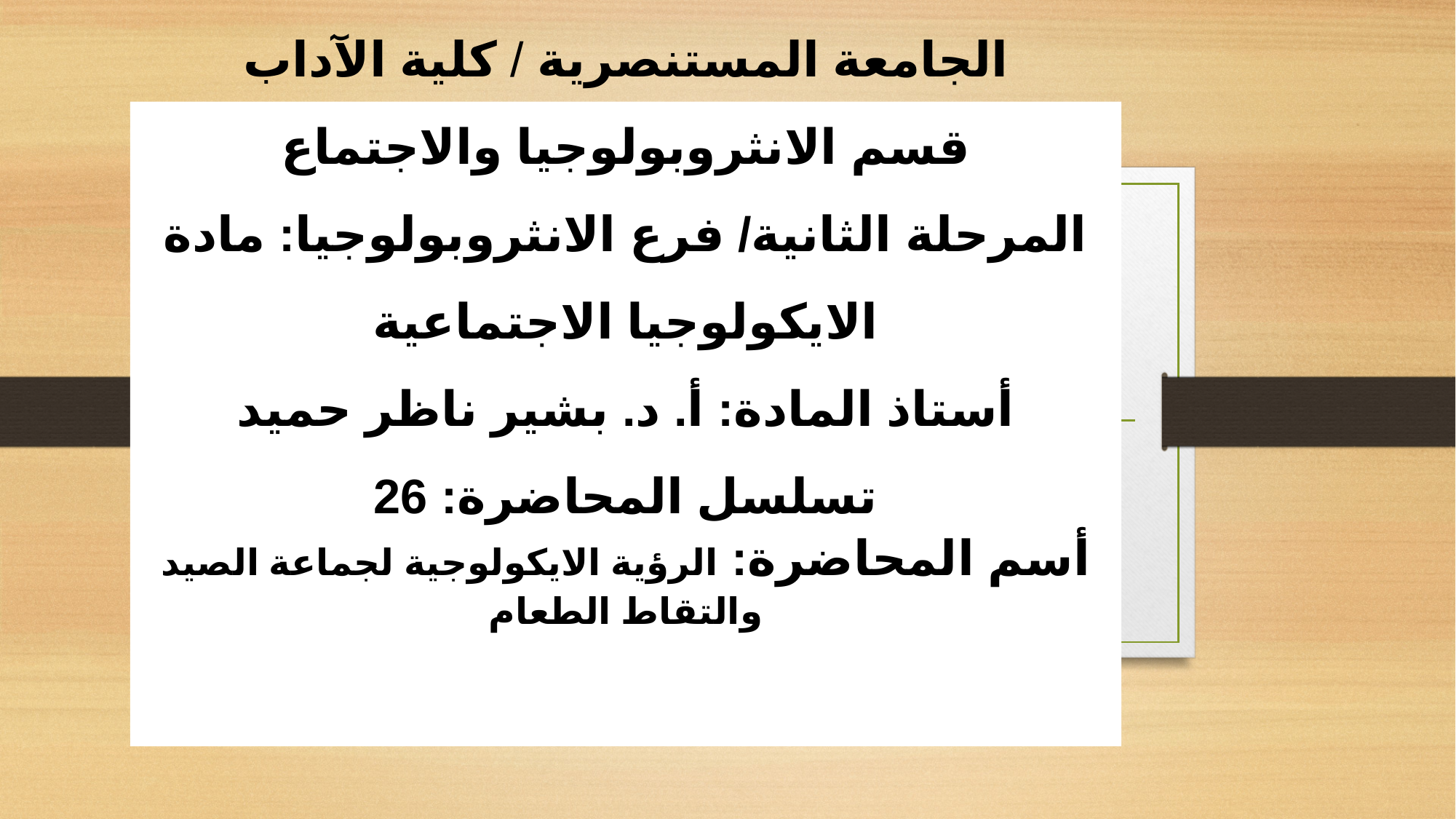

الجامعة المستنصرية / كلية الآداب
قسم الانثروبولوجيا والاجتماع
المرحلة الثانية/ فرع الانثروبولوجيا: مادة الايكولوجيا الاجتماعية
أستاذ المادة: أ. د. بشير ناظر حميد
تسلسل المحاضرة: 26
أسم المحاضرة: الرؤية الايكولوجية لجماعة الصيد والتقاط الطعام